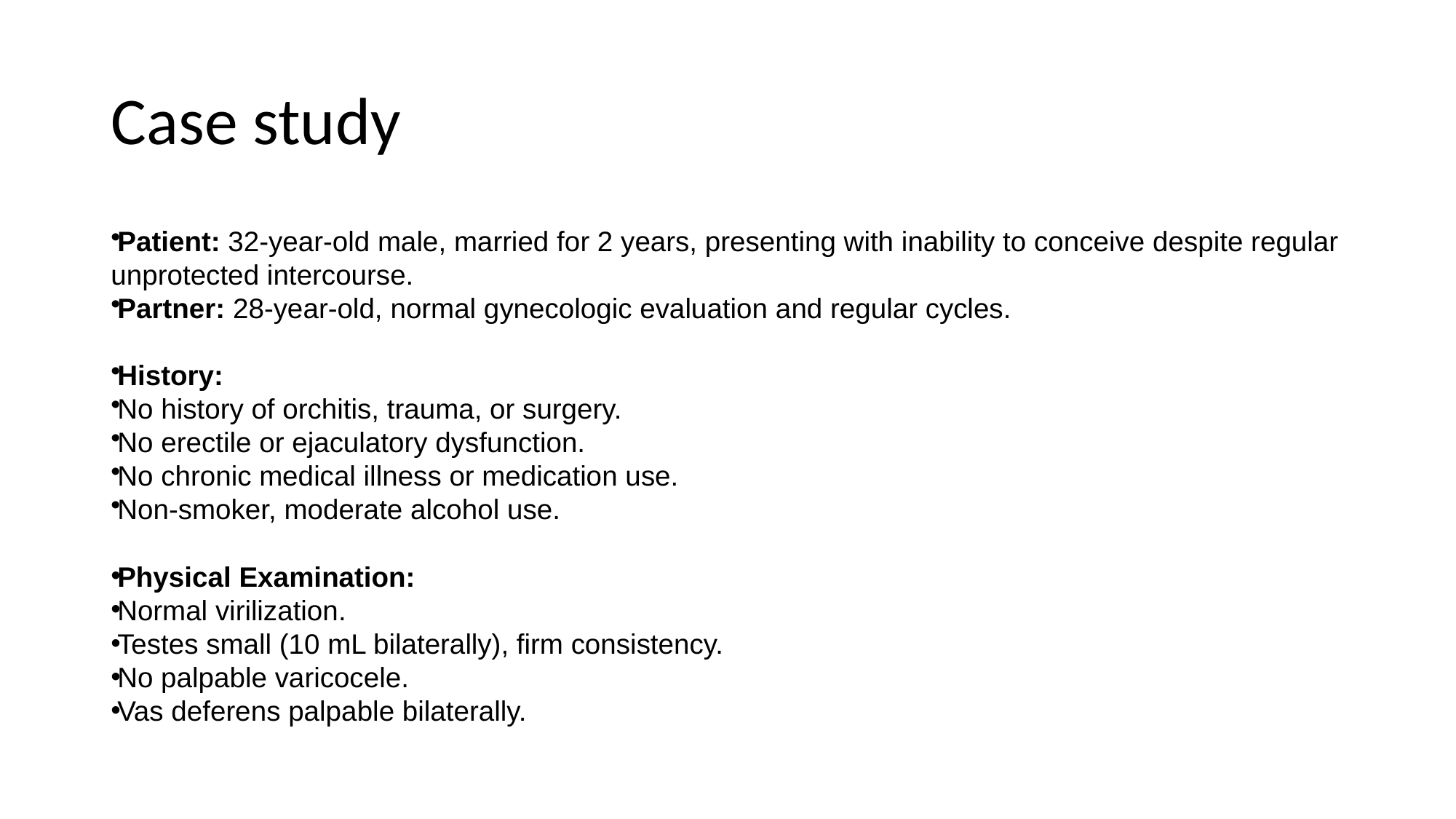

# Case study
Patient: 32-year-old male, married for 2 years, presenting with inability to conceive despite regular unprotected intercourse.
Partner: 28-year-old, normal gynecologic evaluation and regular cycles.

History:
No history of orchitis, trauma, or surgery.
No erectile or ejaculatory dysfunction.
No chronic medical illness or medication use.
Non-smoker, moderate alcohol use.

Physical Examination:
Normal virilization.
Testes small (10 mL bilaterally), firm consistency.
No palpable varicocele.
Vas deferens palpable bilaterally.